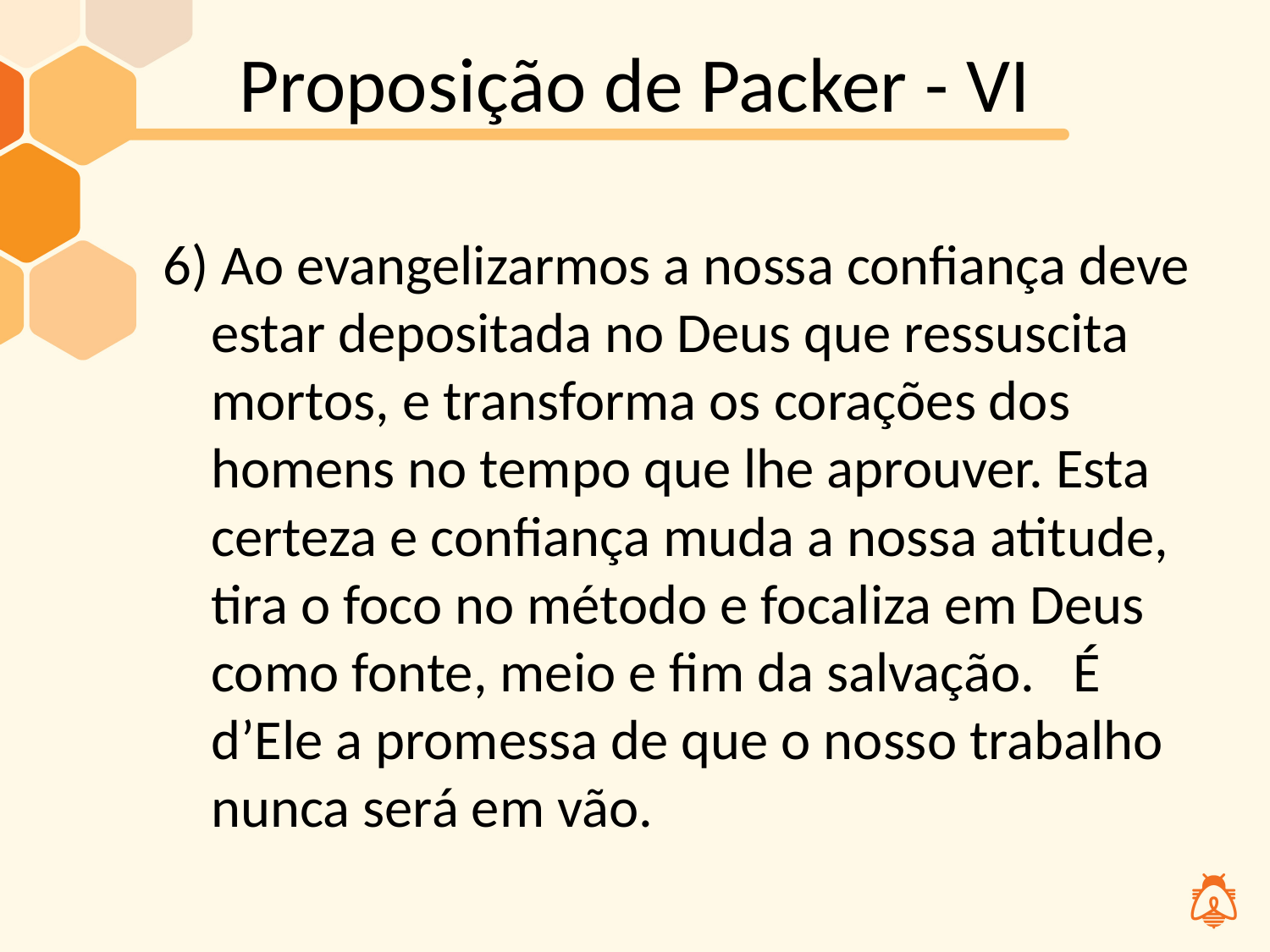

# Proposição de Packer - VI
6) Ao evangelizarmos a nossa confiança deve estar depositada no Deus que ressuscita mortos, e transforma os corações dos homens no tempo que lhe aprouver. Esta certeza e confiança muda a nossa atitude, tira o foco no método e focaliza em Deus como fonte, meio e fim da salvação.   É d’Ele a promessa de que o nosso trabalho nunca será em vão.